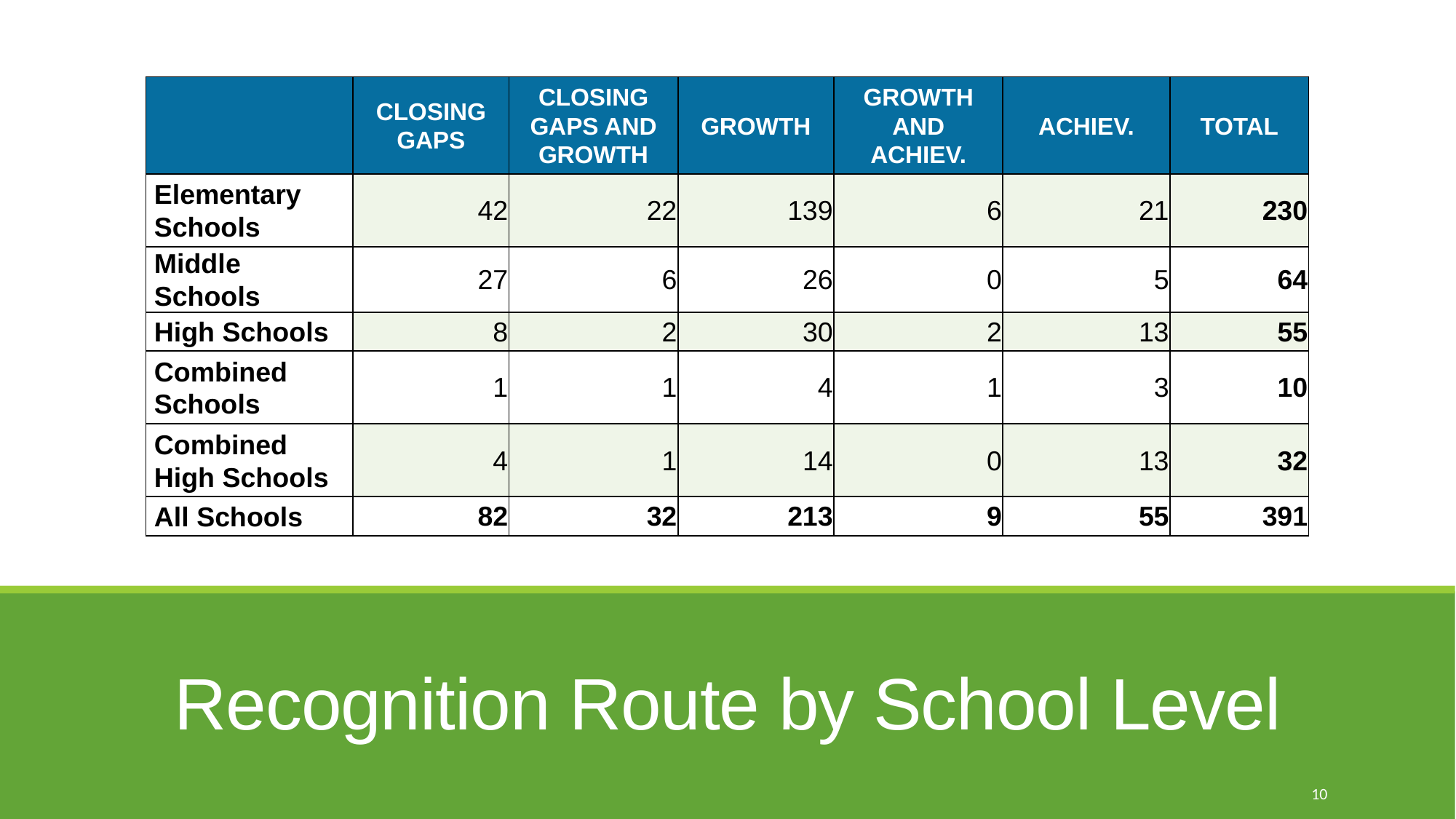

|  | CLOSING GAPS | CLOSING GAPS AND GROWTH | GROWTH | GROWTH AND ACHIEV. | ACHIEV. | TOTAL |
| --- | --- | --- | --- | --- | --- | --- |
| Elementary Schools | 42 | 22 | 139 | 6 | 21 | 230 |
| Middle Schools | 27 | 6 | 26 | 0 | 5 | 64 |
| High Schools | 8 | 2 | 30 | 2 | 13 | 55 |
| Combined Schools | 1 | 1 | 4 | 1 | 3 | 10 |
| Combined High Schools | 4 | 1 | 14 | 0 | 13 | 32 |
| All Schools | 82 | 32 | 213 | 9 | 55 | 391 |

# Recognition Route by School Level
10